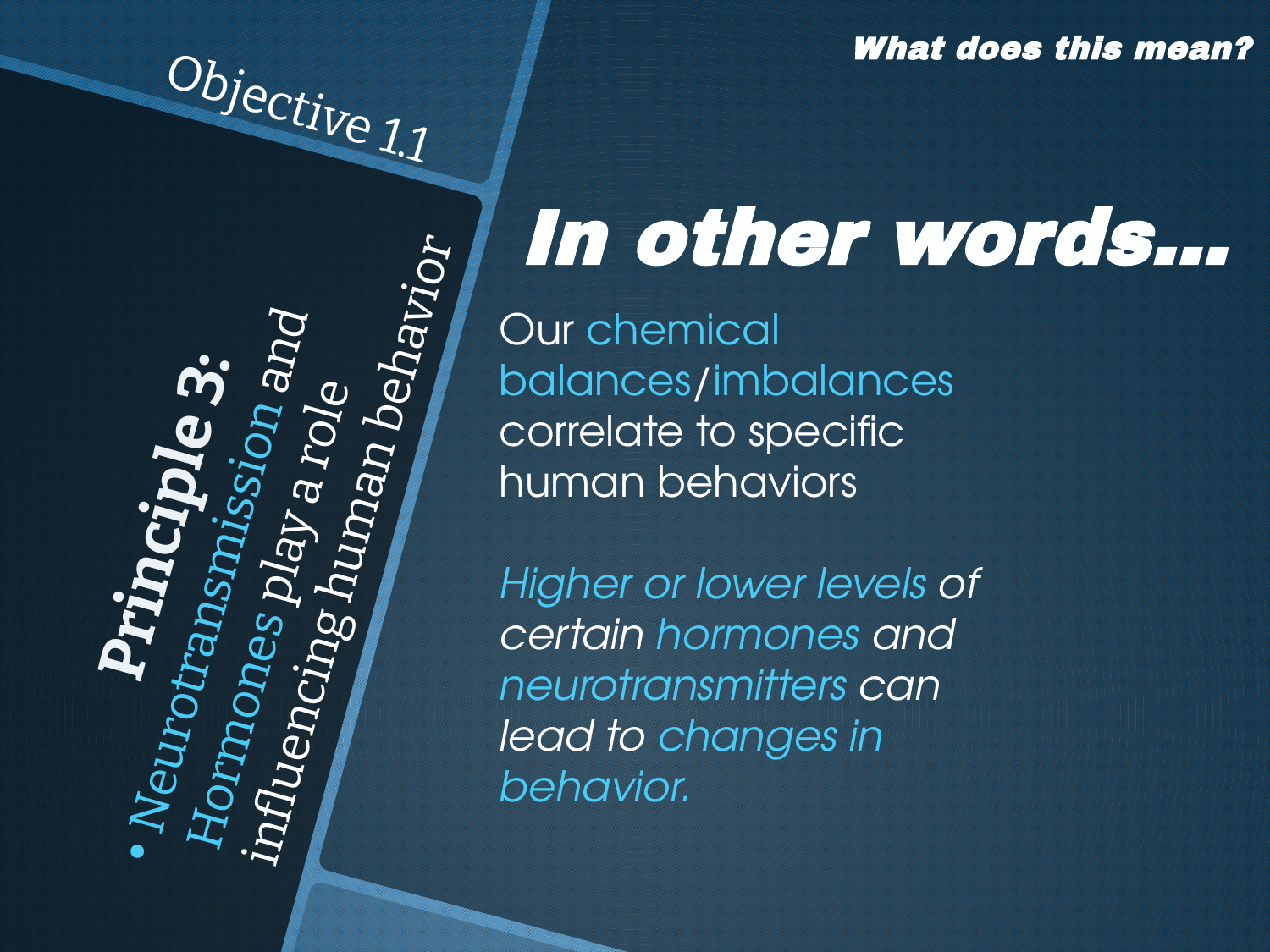

What does this mean?
Objective 1.1
# In other words…
Our chemical balances/imbalances correlate to specific human behaviors

Higher or lower levels of certain hormones and neurotransmitters can lead to changes in behavior.
  Principle 3:
Neurotransmission and Hormones play a role influencing human behavior